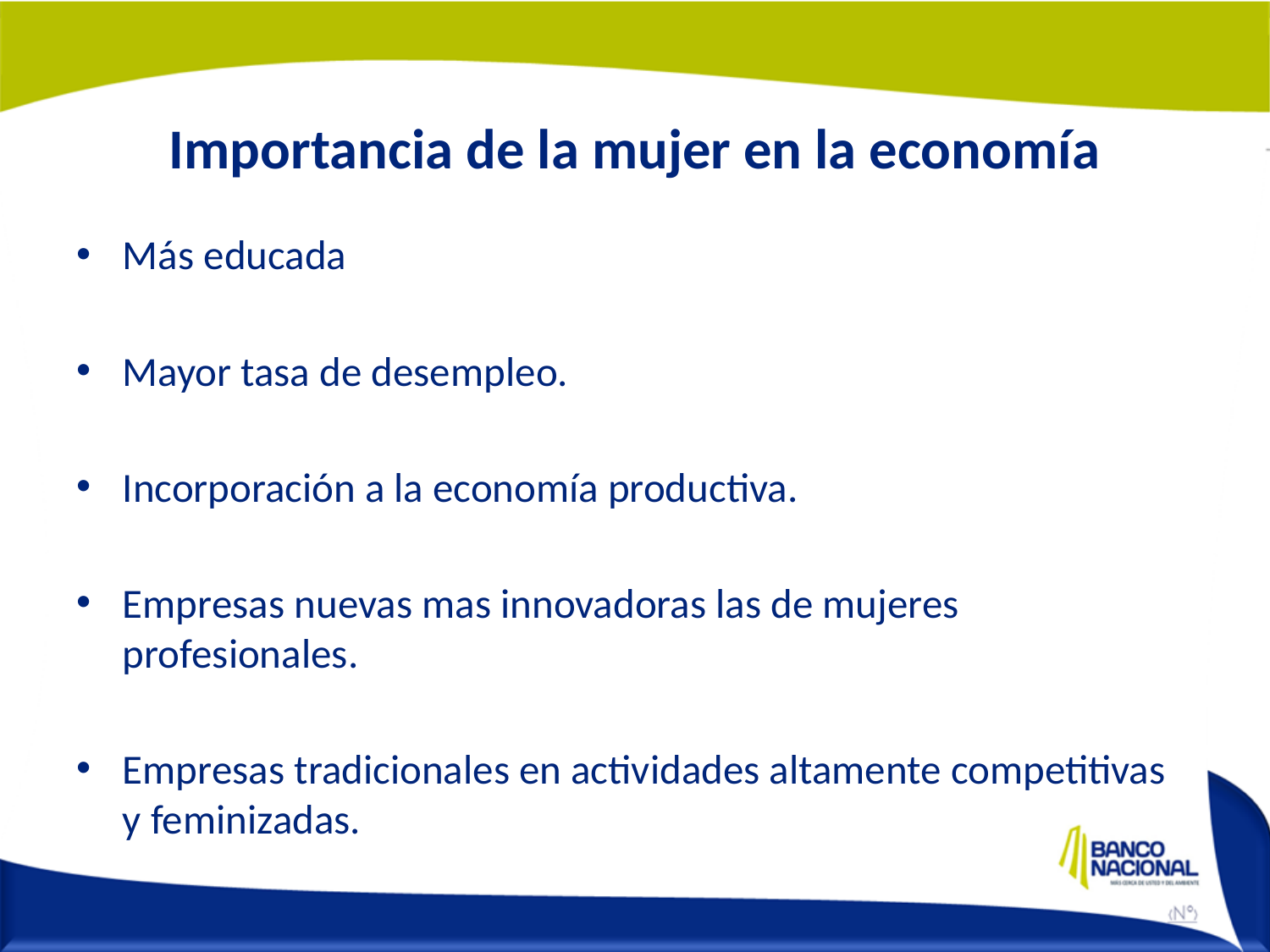

# Importancia de la mujer en la economía
Más educada

Mayor tasa de desempleo.

Incorporación a la economía productiva.

Empresas nuevas mas innovadoras las de mujeres profesionales.

Empresas tradicionales en actividades altamente competitivas y feminizadas.